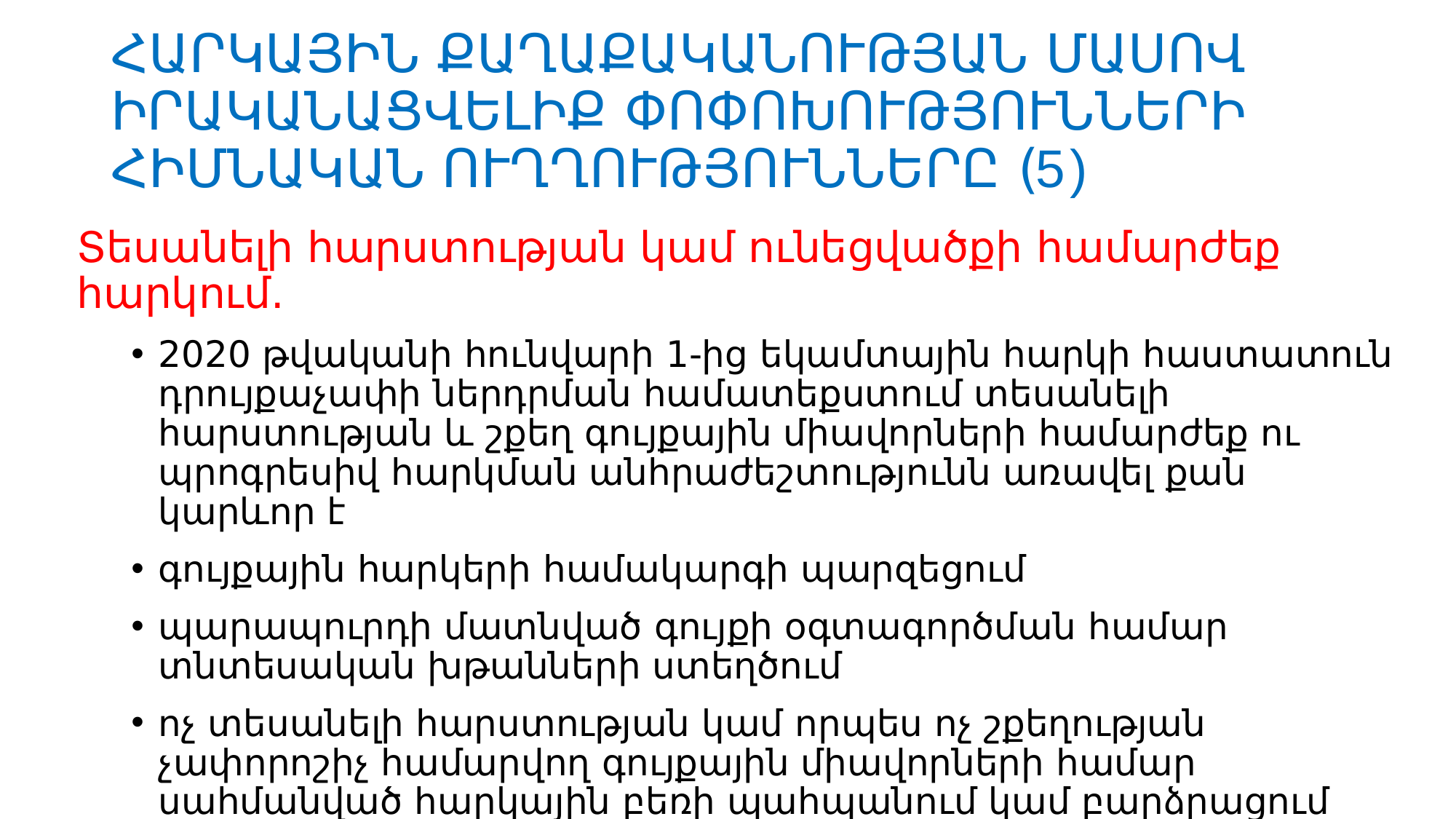

# ՀԱՐԿԱՅԻՆ ՔԱՂԱՔԱԿԱՆՈՒԹՅԱՆ ՄԱՍՈՎ ԻՐԱԿԱՆԱՑՎԵԼԻՔ ՓՈՓՈԽՈՒԹՅՈՒՆՆԵՐԻ ՀԻՄՆԱԿԱՆ ՈՒՂՂՈՒԹՅՈՒՆՆԵՐԸ (5)
Տեսանելի հարստության կամ ունեցվածքի համարժեք հարկում.
2020 թվականի հուն­վարի 1-ից եկամտային հարկի հաստատուն դրույքաչափի ներդրման համատեքստում տեսանելի հարստության և շքեղ գույքային միավորների համարժեք ու պրոգրեսիվ հարկման անհրաժեշ­տու­թյունն առավել քան կարևոր է
գույքային հարկերի համա­կարգի պարզեցում
պարապուրդի մատնված գույքի օգտագործման համար տնտեսական խթանների ստեղծում
ոչ տեսանելի հարստության կամ որպես ոչ շքեղության չափորոշիչ համարվող գույքային միավորների համար սահմանված հարկային բեռի պահպանում կամ բարձրացում փոքր չափով